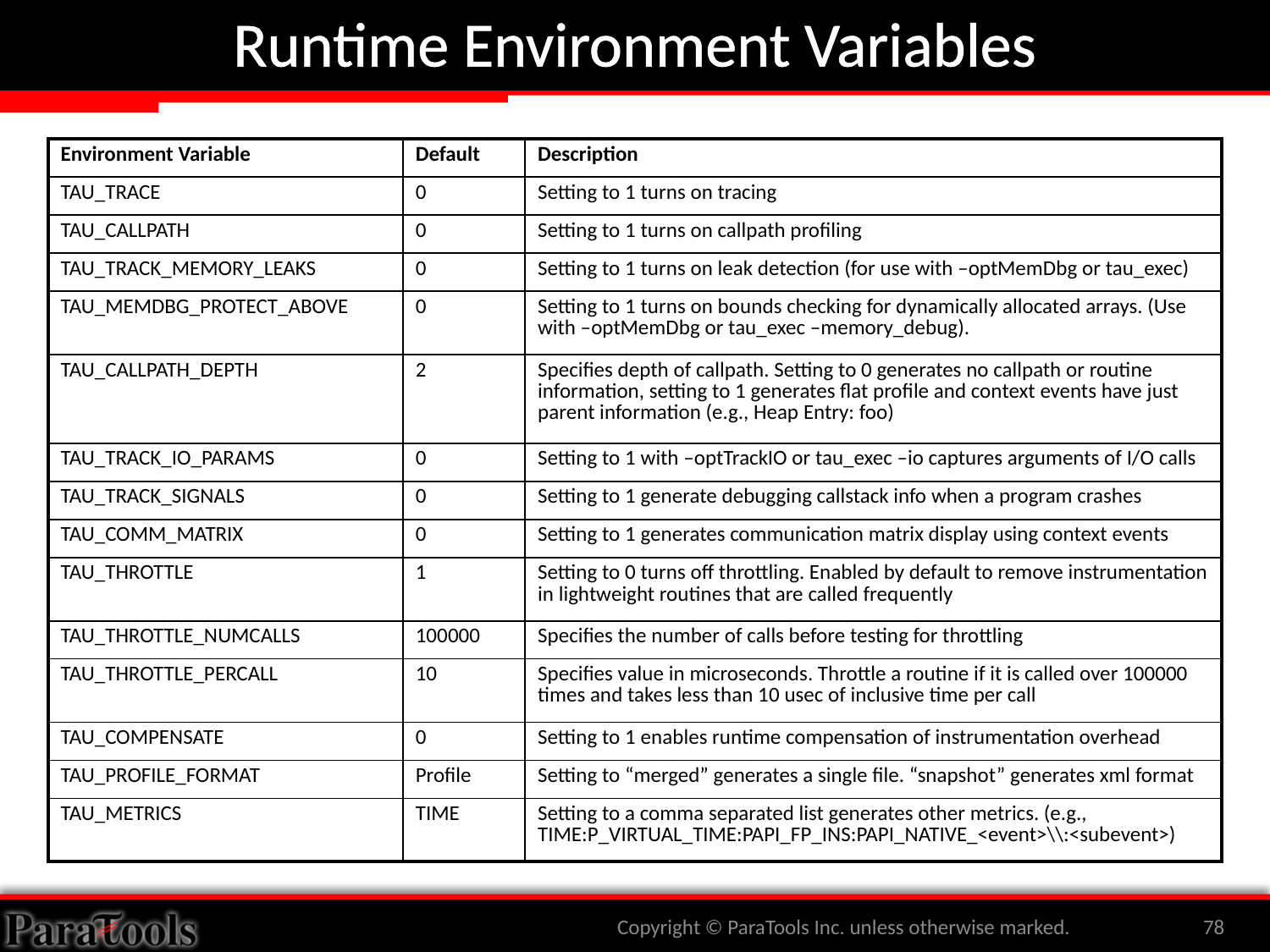

# Runtime Environment Variables
| Environment Variable | Default | Description |
| --- | --- | --- |
| TAU\_TRACE | 0 | Setting to 1 turns on tracing |
| TAU\_CALLPATH | 0 | Setting to 1 turns on callpath profiling |
| TAU\_TRACK\_MEMORY\_LEAKS | 0 | Setting to 1 turns on leak detection (for use with –optMemDbg or tau\_exec) |
| TAU\_MEMDBG\_PROTECT\_ABOVE | 0 | Setting to 1 turns on bounds checking for dynamically allocated arrays. (Use with –optMemDbg or tau\_exec –memory\_debug). |
| TAU\_CALLPATH\_DEPTH | 2 | Specifies depth of callpath. Setting to 0 generates no callpath or routine information, setting to 1 generates flat profile and context events have just parent information (e.g., Heap Entry: foo) |
| TAU\_TRACK\_IO\_PARAMS | 0 | Setting to 1 with –optTrackIO or tau\_exec –io captures arguments of I/O calls |
| TAU\_TRACK\_SIGNALS | 0 | Setting to 1 generate debugging callstack info when a program crashes |
| TAU\_COMM\_MATRIX | 0 | Setting to 1 generates communication matrix display using context events |
| TAU\_THROTTLE | 1 | Setting to 0 turns off throttling. Enabled by default to remove instrumentation in lightweight routines that are called frequently |
| TAU\_THROTTLE\_NUMCALLS | 100000 | Specifies the number of calls before testing for throttling |
| TAU\_THROTTLE\_PERCALL | 10 | Specifies value in microseconds. Throttle a routine if it is called over 100000 times and takes less than 10 usec of inclusive time per call |
| TAU\_COMPENSATE | 0 | Setting to 1 enables runtime compensation of instrumentation overhead |
| TAU\_PROFILE\_FORMAT | Profile | Setting to “merged” generates a single file. “snapshot” generates xml format |
| TAU\_METRICS | TIME | Setting to a comma separated list generates other metrics. (e.g., TIME:P\_VIRTUAL\_TIME:PAPI\_FP\_INS:PAPI\_NATIVE\_<event>\\:<subevent>) |
Copyright © ParaTools Inc. unless otherwise marked.
78